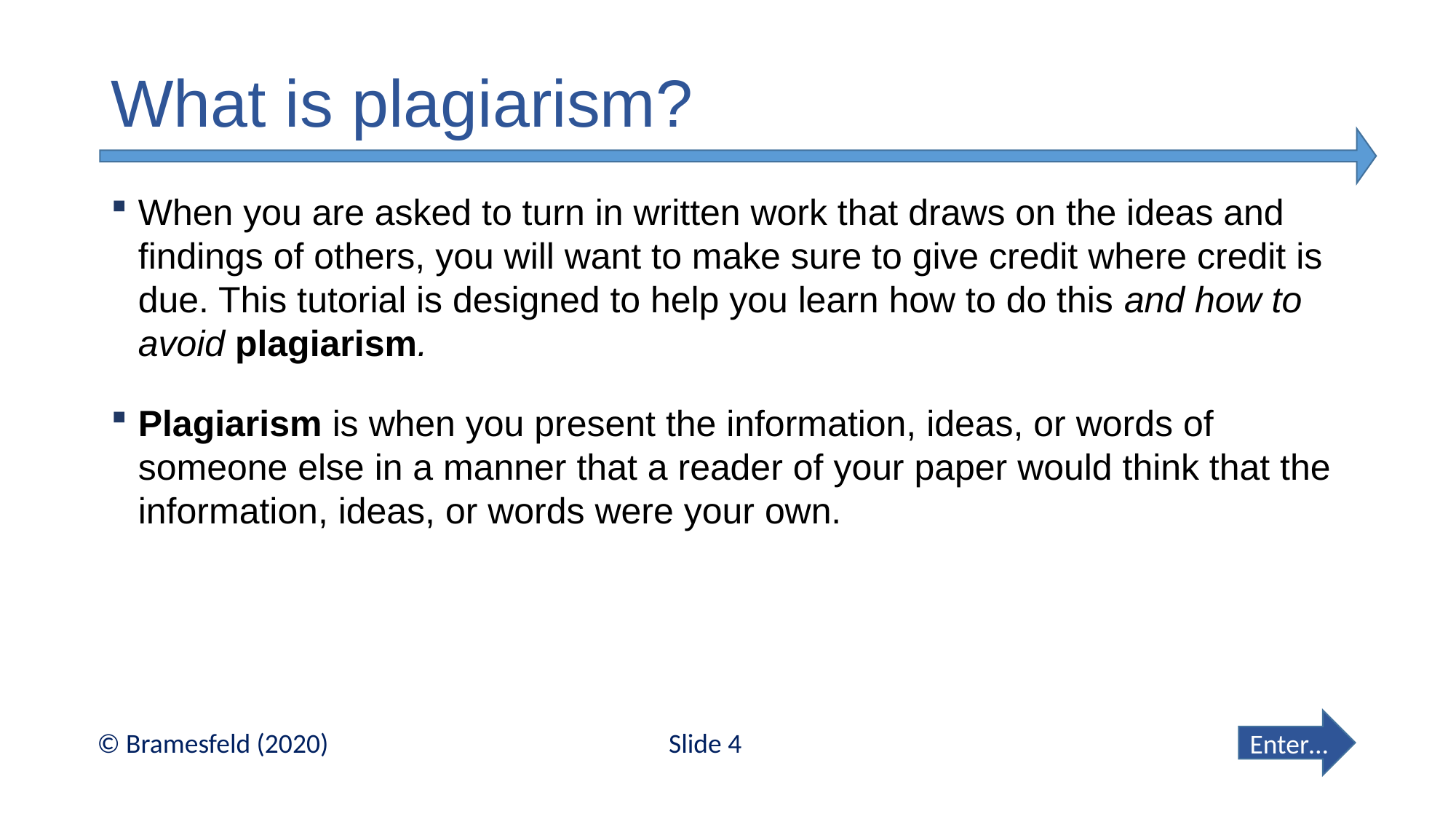

# What is plagiarism?
When you are asked to turn in written work that draws on the ideas and findings of others, you will want to make sure to give credit where credit is due. This tutorial is designed to help you learn how to do this and how to avoid plagiarism.
Plagiarism is when you present the information, ideas, or words of someone else in a manner that a reader of your paper would think that the information, ideas, or words were your own.